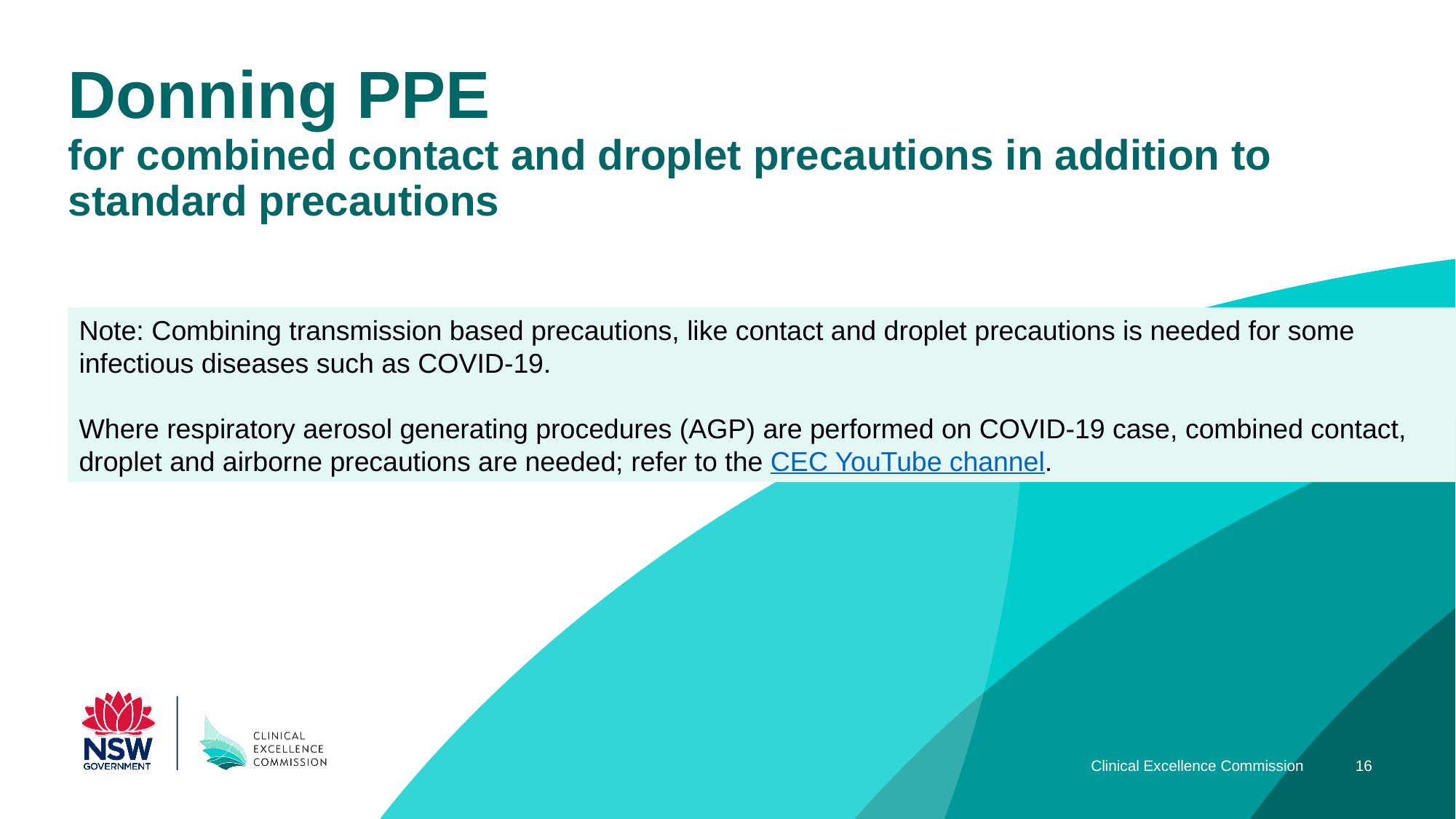

# Donning PPE for combined contact and droplet precautions in addition to standard precautions
Note: Combining transmission based precautions, like contact and droplet precautions is needed for some infectious diseases such as COVID-19.

Where respiratory aerosol generating procedures (AGP) are performed on COVID-19 case, combined contact, droplet and airborne precautions are needed; refer to the CEC YouTube channel.
Clinical Excellence Commission
16